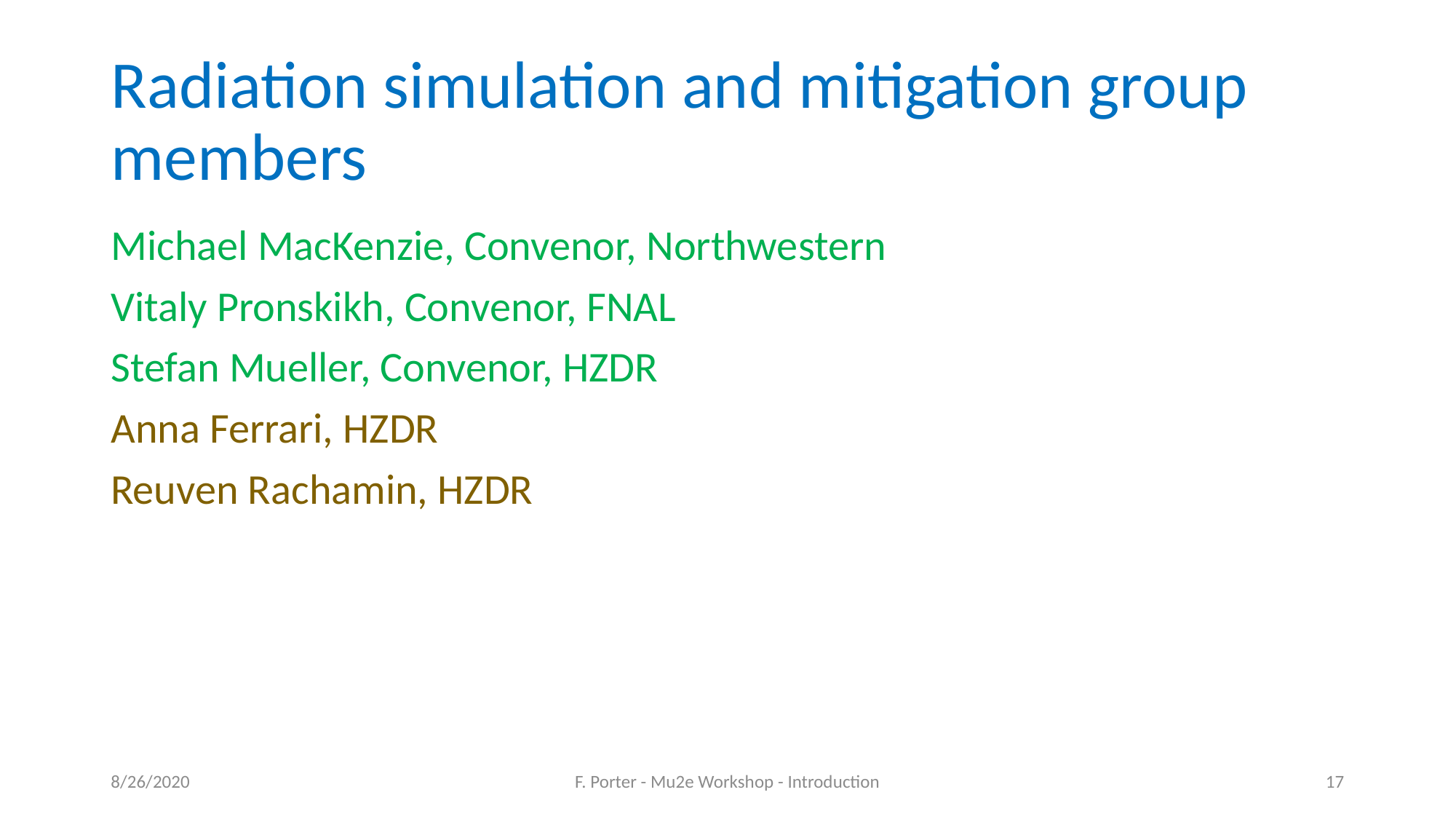

# Radiation simulation and mitigation group members
Michael MacKenzie, Convenor, Northwestern
Vitaly Pronskikh, Convenor, FNAL
Stefan Mueller, Convenor, HZDR
Anna Ferrari, HZDR
Reuven Rachamin, HZDR
8/26/2020
F. Porter - Mu2e Workshop - Introduction
17